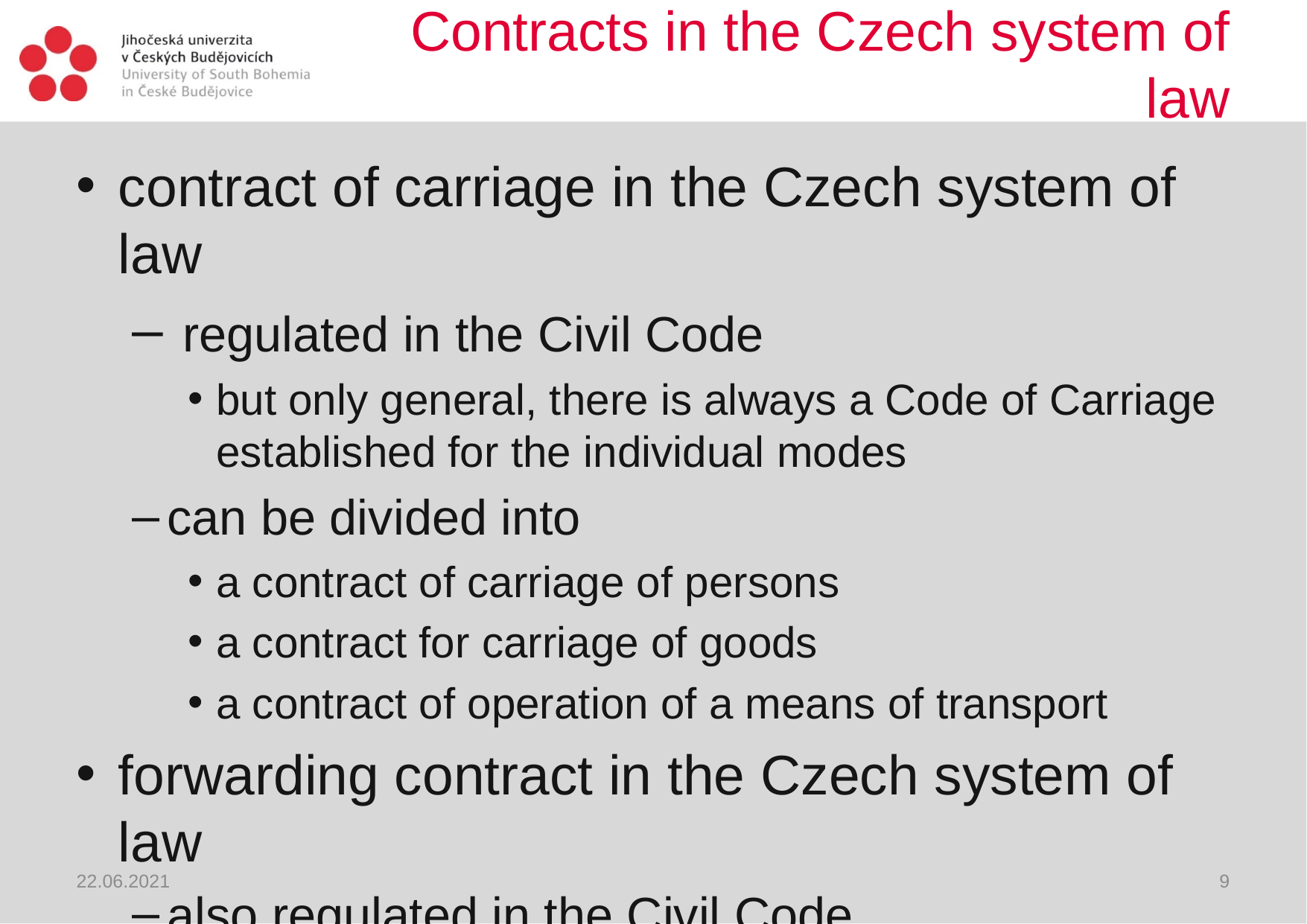

# Contracts in the Czech system of law
contract of carriage in the Czech system of law
 regulated in the Civil Code
but only general, there is always a Code of Carriage established for the individual modes
can be divided into
a contract of carriage of persons
a contract for carriage of goods
a contract of operation of a means of transport
forwarding contract in the Czech system of law
also regulated in the Civil Code
22.06.2021
9